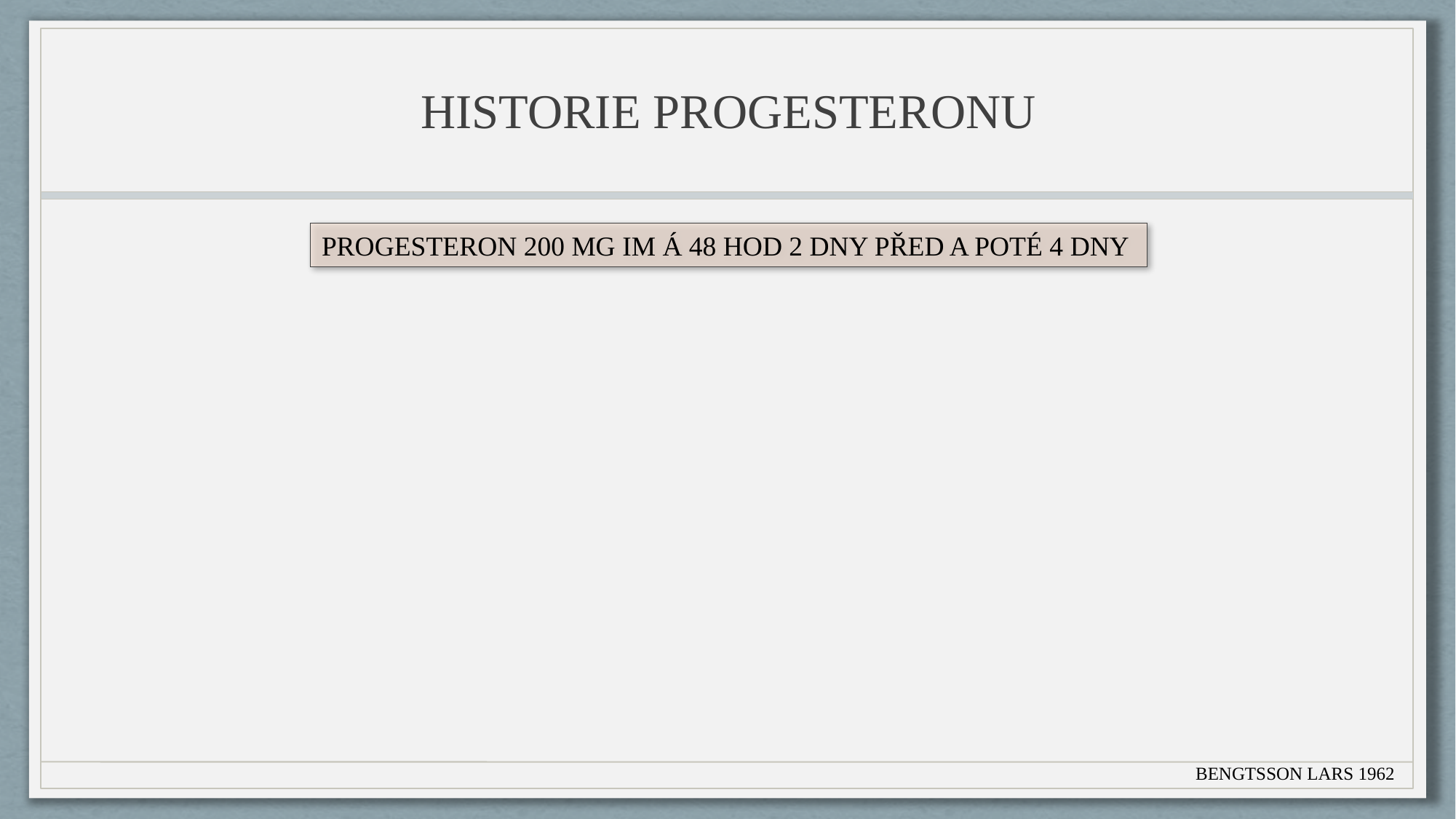

# HISTORIE PROGESTERONU
PROGESTERON 200 MG IM Á 48 HOD 2 DNY PŘED A POTÉ 4 DNY
BENGTSSON LARS 1962